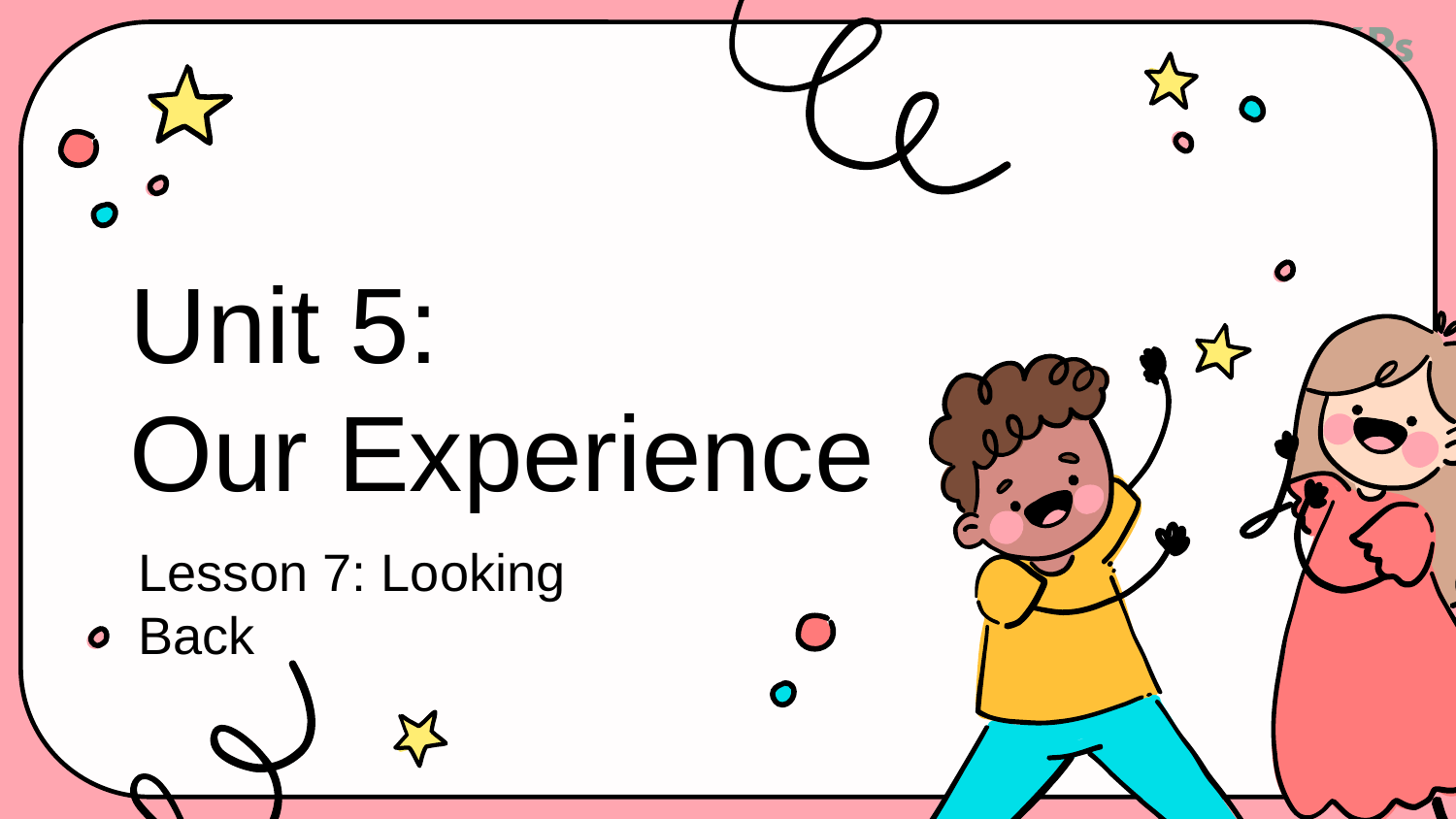

# Unit 5: Our Experience

Lesson 7: Looking Back